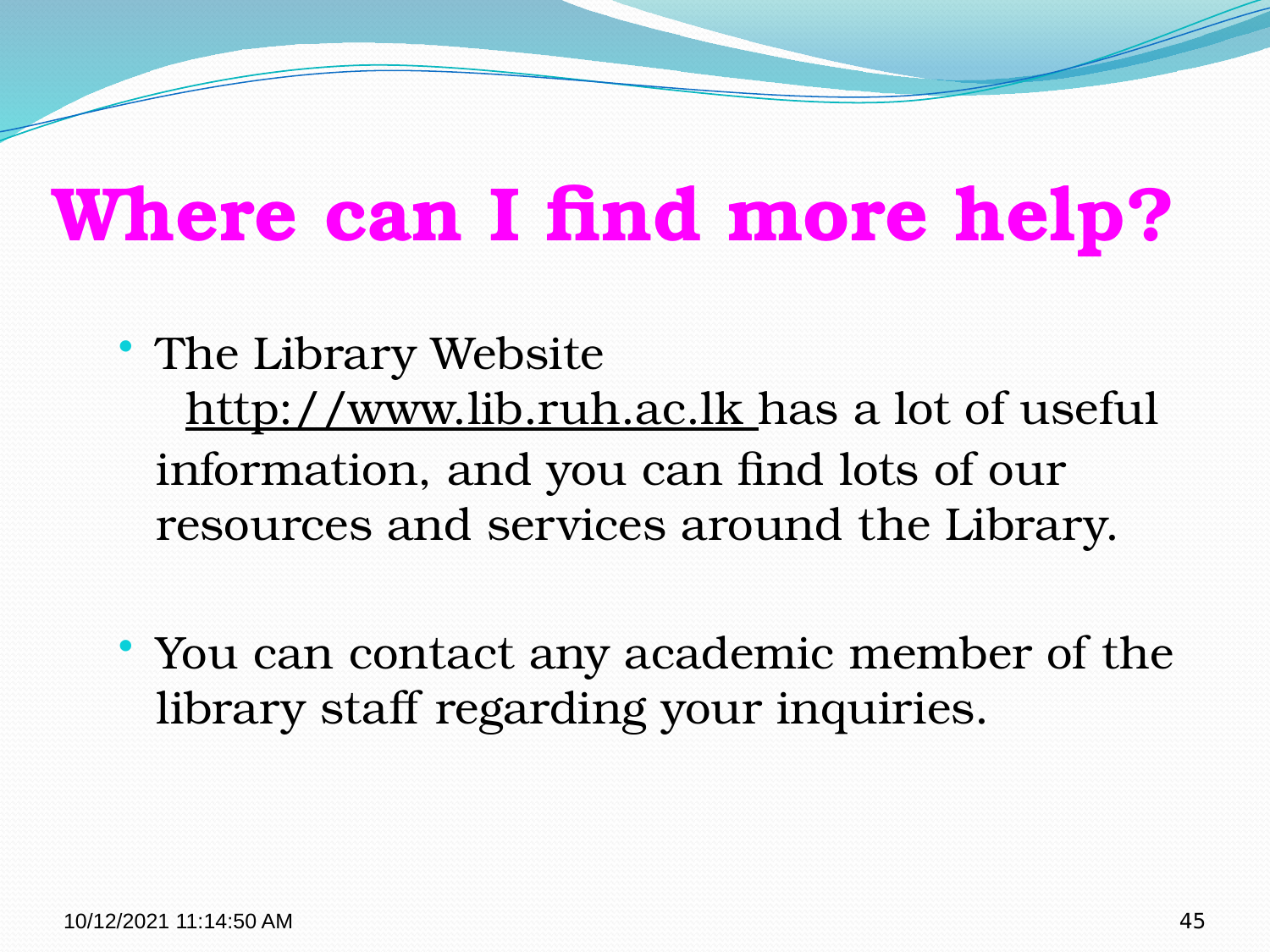

# Where can I find more help?
The Library Website 				             http://www.lib.ruh.ac.lk has a lot of useful information, and you can find lots of our resources and services around the Library.

You can contact any academic member of the library staff regarding your inquiries.

10/12/2021 11:14:50 AM
45